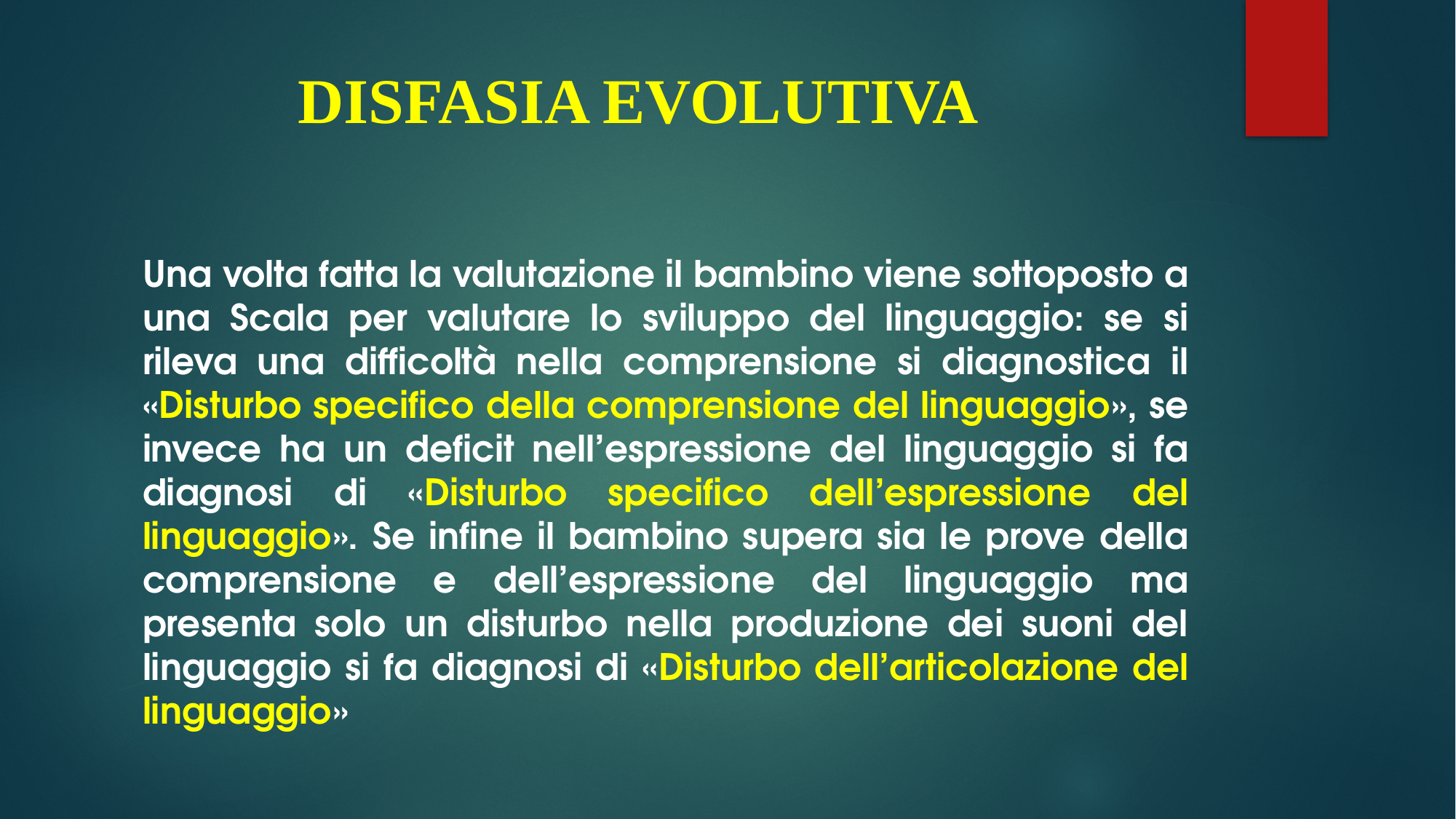

# DISFASIA EVOLUTIVA
Una volta fatta la valutazione il bambino viene sottoposto a una Scala per valutare lo sviluppo del linguaggio: se si rileva una difficoltà nella comprensione si diagnostica il «Disturbo specifico della comprensione del linguaggio», se invece ha un deficit nell’espressione del linguaggio si fa diagnosi di «Disturbo specifico dell’espressione del linguaggio». Se infine il bambino supera sia le prove della comprensione e dell’espressione del linguaggio ma presenta solo un disturbo nella produzione dei suoni del linguaggio si fa diagnosi di «Disturbo dell’articolazione del linguaggio»